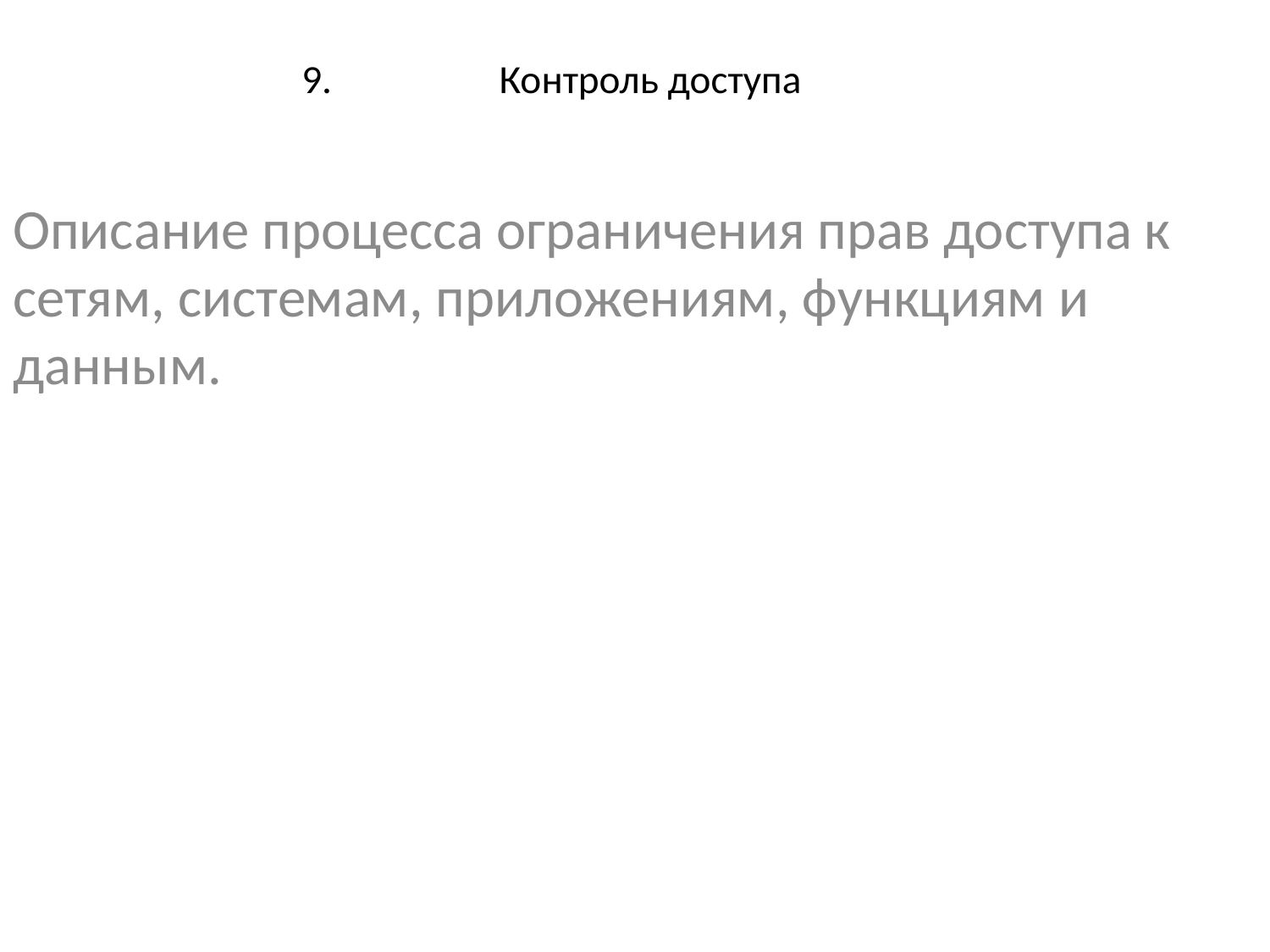

# Контроль доступа
Описание процесса ограничения прав доступа к сетям, системам, приложениям, функциям и данным.